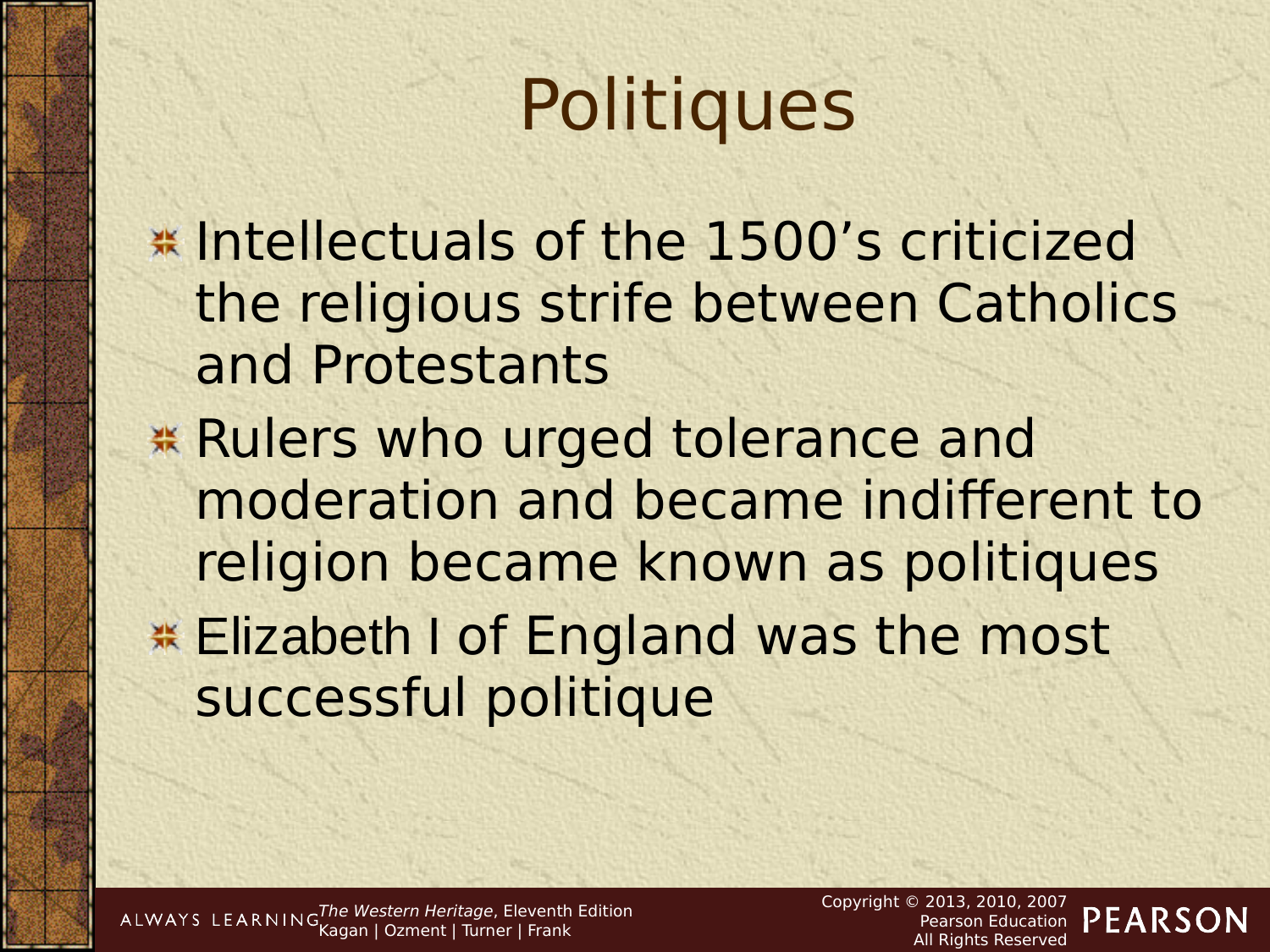

Politiques
Intellectuals of the 1500’s criticized the religious strife between Catholics and Protestants
Rulers who urged tolerance and moderation and became indifferent to religion became known as politiques
Elizabeth I of England was the most successful politique